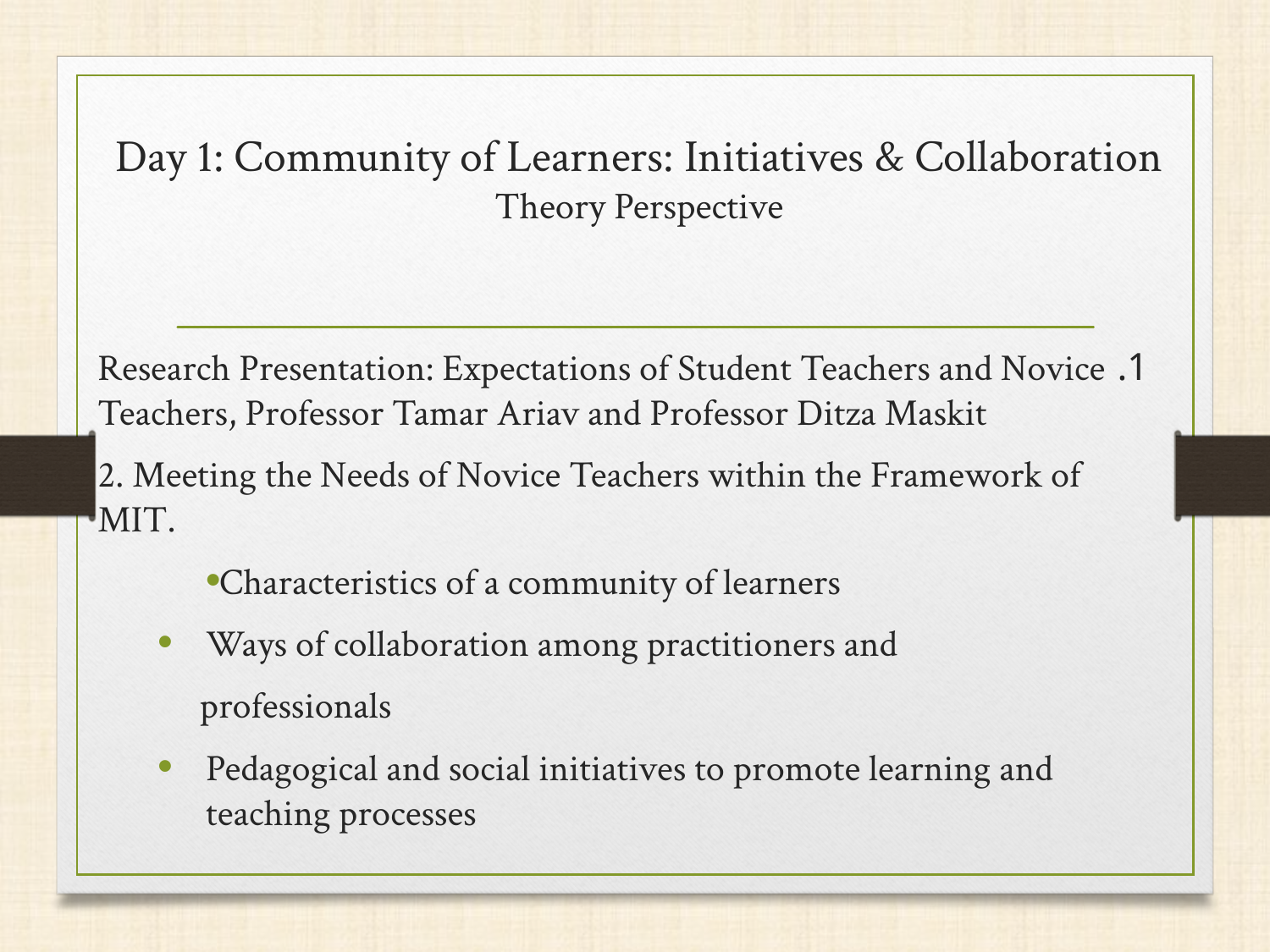

# Day 1: Community of Learners: Initiatives & Collaboration Theory Perspective
1. Research Presentation: Expectations of Student Teachers and Novice Teachers, Professor Tamar Ariav and Professor Ditza Maskit
2. Meeting the Needs of Novice Teachers within the Framework of MIT.
Characteristics of a community of learners
Ways of collaboration among practitioners and
     professionals
Pedagogical and social initiatives to promote learning and teaching processes